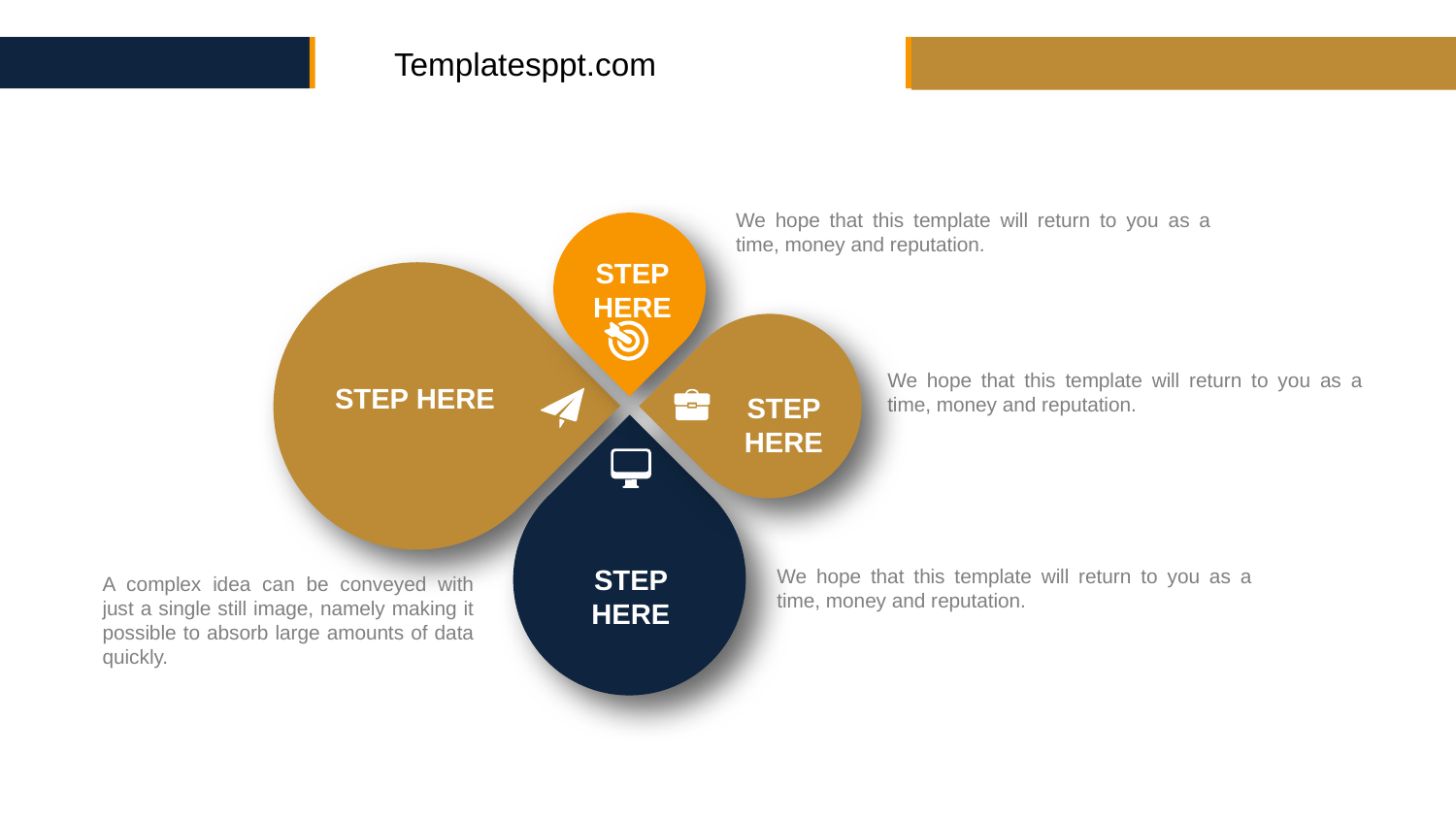

We hope that this template will return to you as a time, money and reputation.

STEP HERE

We hope that this template will return to you as a time, money and reputation.
STEP HERE
STEP HERE

STEP HERE
We hope that this template will return to you as a time, money and reputation.
A complex idea can be conveyed with just a single still image, namely making it possible to absorb large amounts of data quickly.